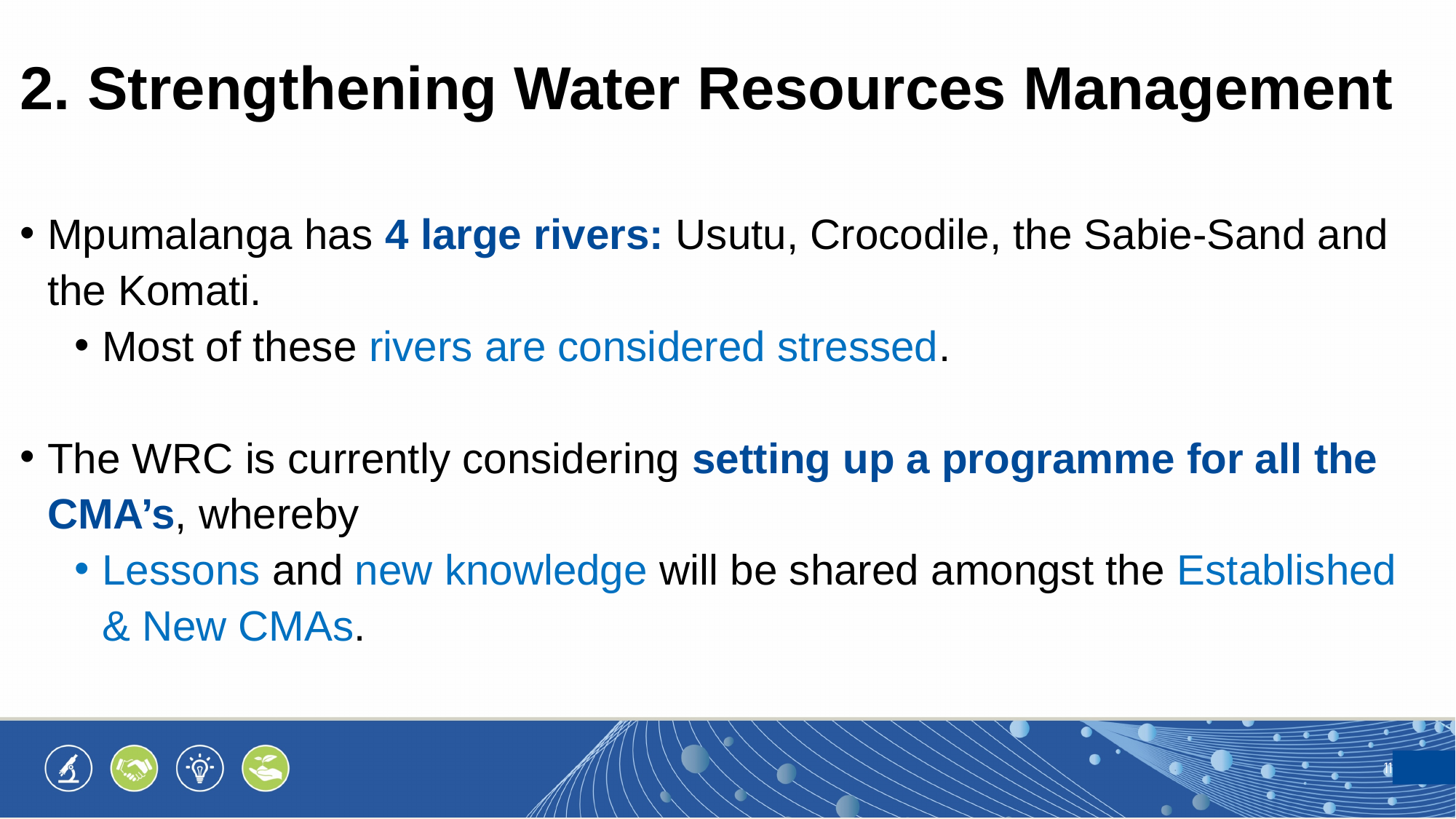

2. Strengthening Water Resources Management

Mpumalanga has 4 large rivers: Usutu, Crocodile, the Sabie-Sand and the Komati.
Most of these rivers are considered stressed.

The WRC is currently considering setting up a programme for all the CMA’s, whereby
Lessons and new knowledge will be shared amongst the Established & New CMAs.